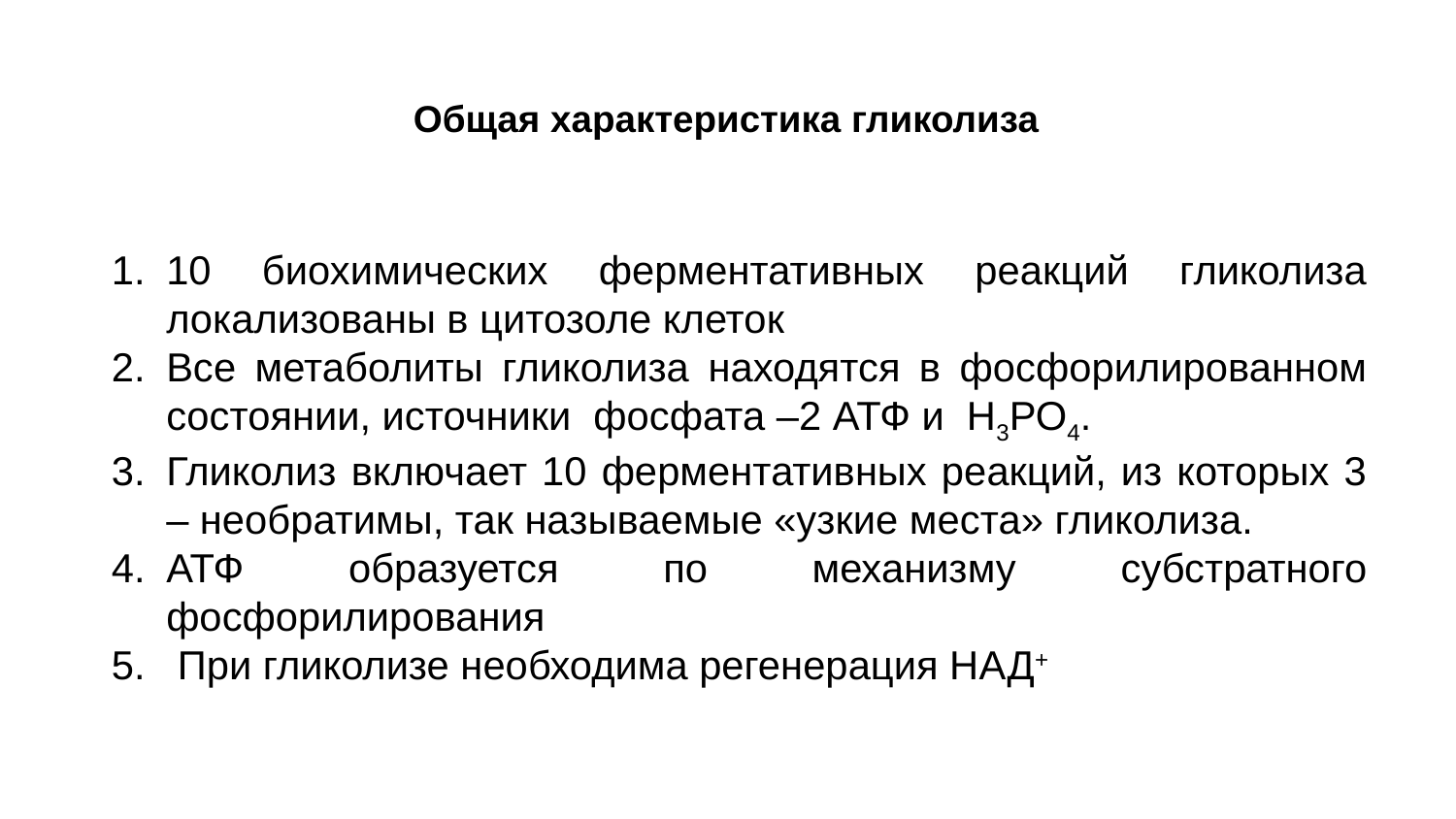

# Общая характеристика гликолиза
10 биохимических ферментативных реакций гликолиза локализованы в цитозоле клеток
Все метаболиты гликолиза находятся в фосфорилированном состоянии, источники  фосфата –2 АТФ и  Н3РО4.
Гликолиз включает 10 ферментативных реакций, из которых 3 – необратимы, так называемые «узкие места» гликолиза.
АТФ образуется по механизму субстратного фосфорилирования
 При гликолизе необходима регенерация НАД+